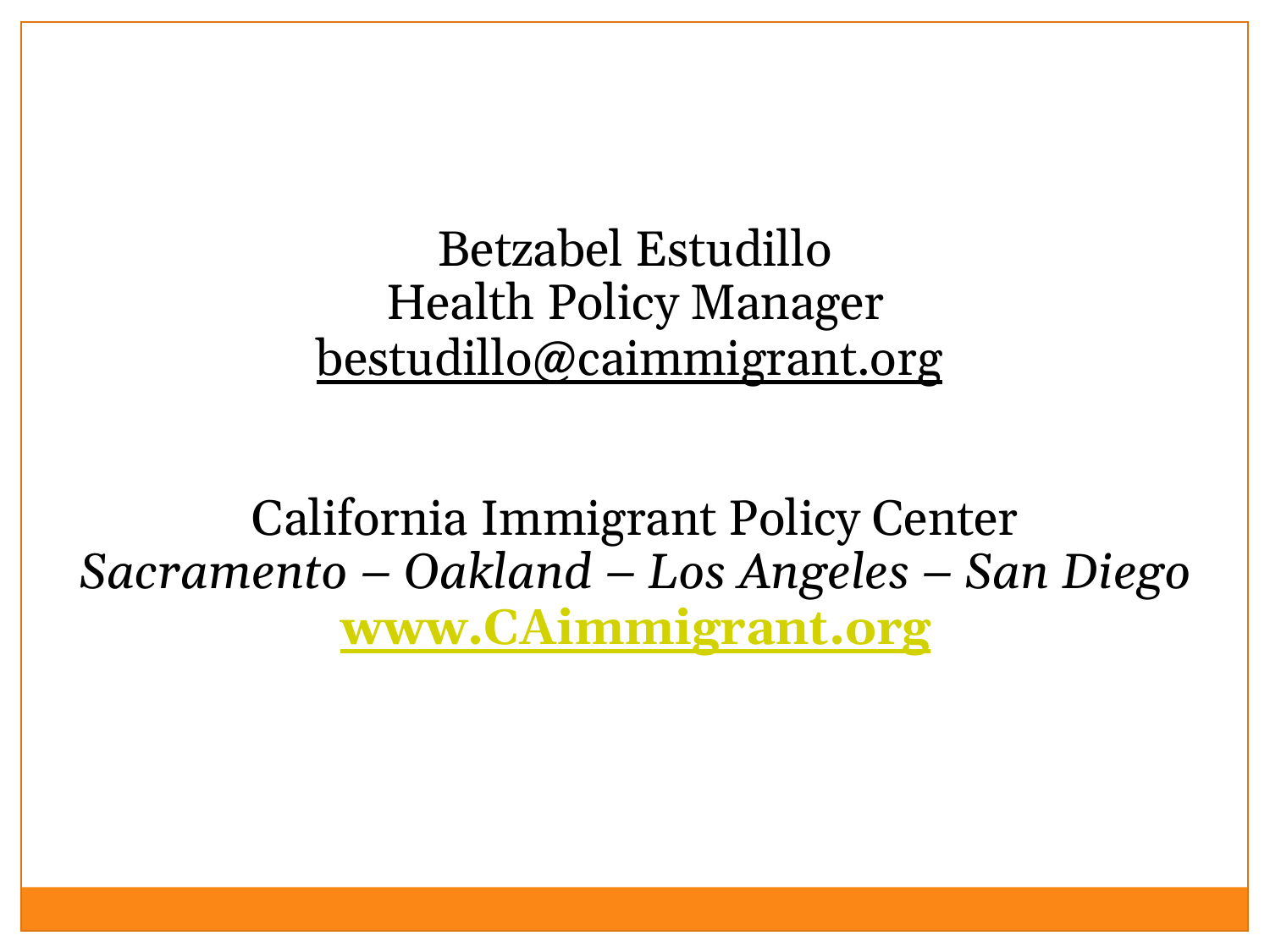

Betzabel Estudillo
Health Policy Manager
bestudillo@caimmigrant.org

California Immigrant Policy Center
Sacramento – Oakland – Los Angeles – San Diego
www.CAimmigrant.org